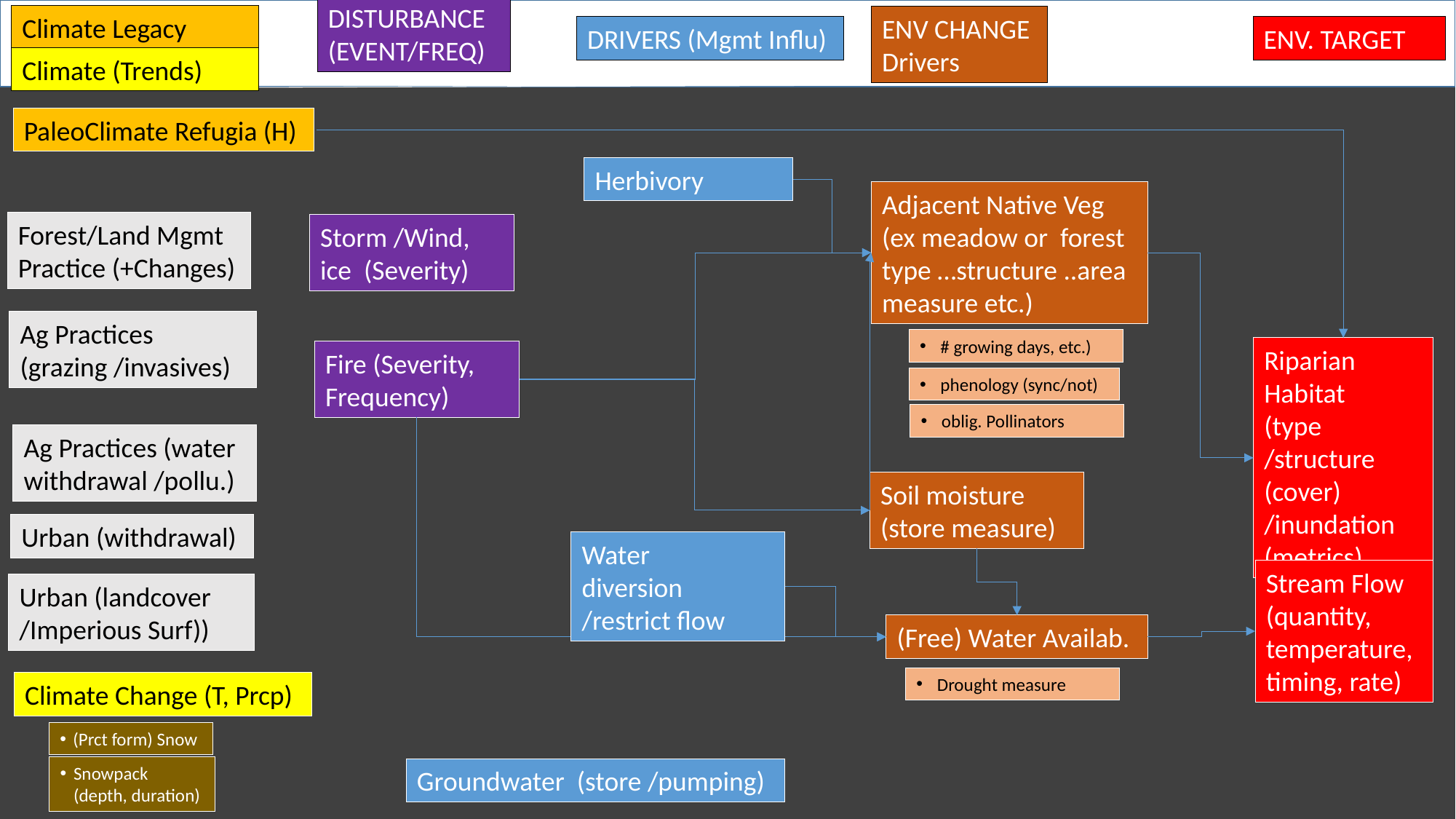

DISTURBANCE (EVENT/FREQ)
Climate Legacy
ENV CHANGE Drivers
DRIVERS (Mgmt Influ)
ENV. TARGET
Climate (Trends)
PaleoClimate Refugia (H)
Herbivory
Adjacent Native Veg
(ex meadow or  forest type …structure ..area measure etc.)
Forest/Land Mgmt Practice (+Changes)
Storm /Wind, ice  (Severity)
Ag Practices (grazing /invasives)
# growing days, etc.)
Riparian Habitat (type /structure (cover) /inundation (metrics)
Fire (Severity, Frequency)
phenology (sync/not)
oblig. Pollinators
Ag Practices (water withdrawal /pollu.)
Soil moisture  (store measure)
Urban (withdrawal)
Water diversion /restrict flow
Stream Flow (quantity, temperature, timing, rate)
Urban (landcover /Imperious Surf))
(Free) Water Availab.
Drought measure
Climate Change (T, Prcp)
(Prct form) Snow
Snowpack (depth, duration)
Groundwater  (store /pumping)